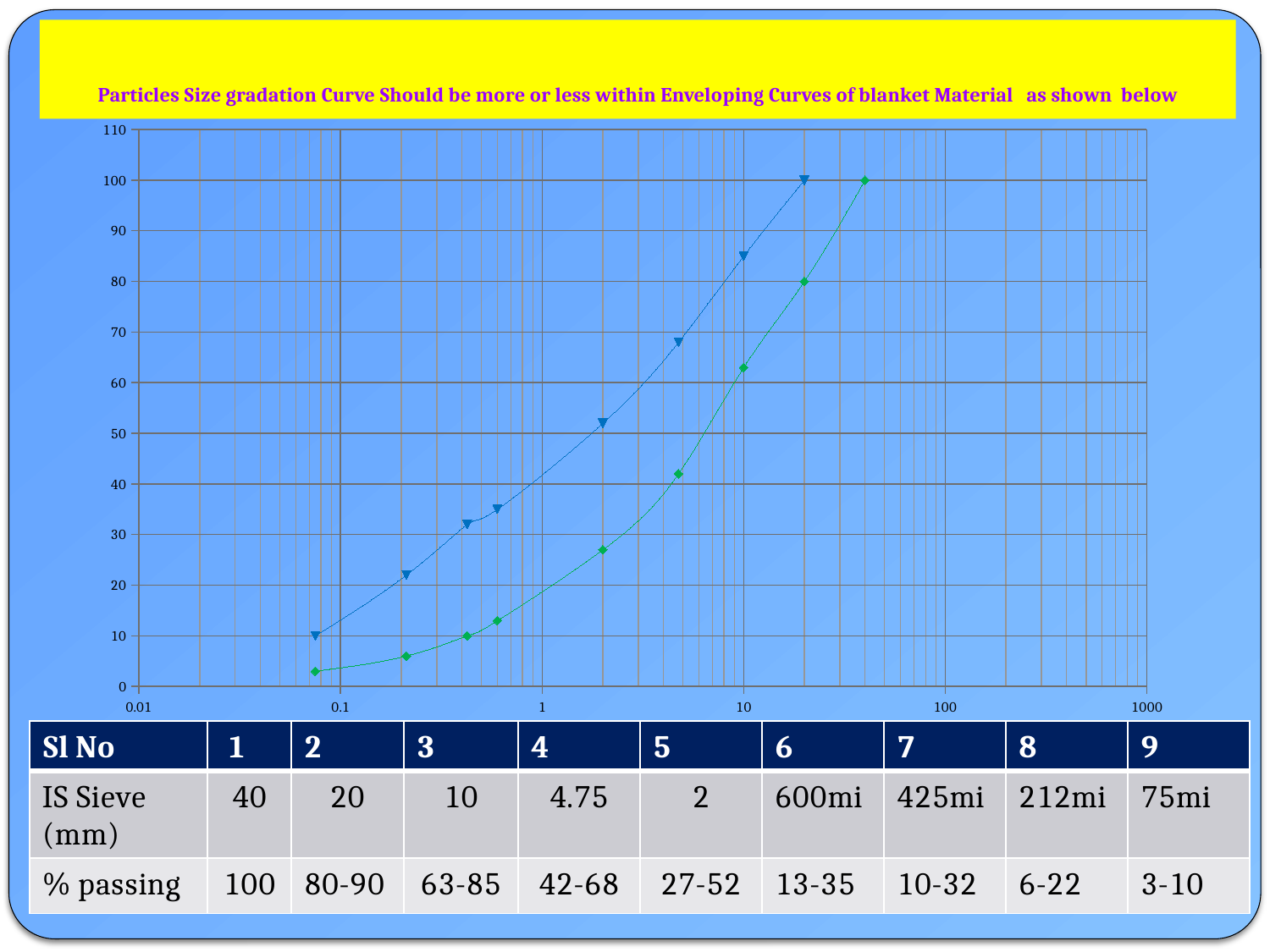

Particles Size gradation Curve Should be more or less within Enveloping Curves of blanket Material   as shown  below
# .

### Chart

| Category |  |  |  |
|---|---|---|---|
| Sl No | 1 | 2 | 3 | 4 | 5 | 6 | 7 | 8 | 9 |
| --- | --- | --- | --- | --- | --- | --- | --- | --- | --- |
| IS Sieve (mm) | 40 | 20 | 10 | 4.75 | 2 | 600mi | 425mi | 212mi | 75mi |
| % passing | 100 | 80-90 | 63-85 | 42-68 | 27-52 | 13-35 | 10-32 | 6-22 | 3-10 |